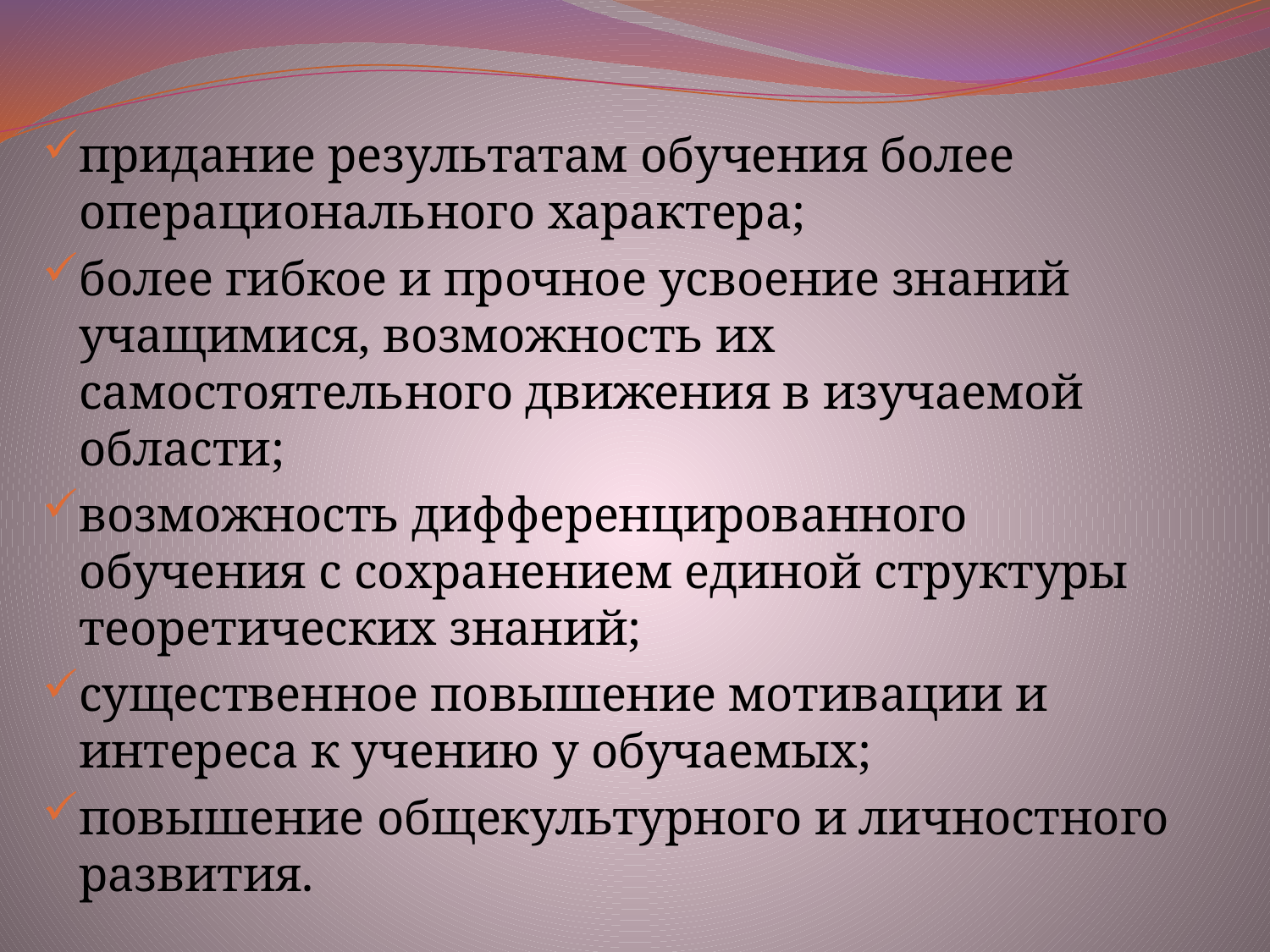

придание результатам обучения более операционального характера;
более гибкое и прочное усвоение знаний учащимися, возможность их самостоятельного движения в изучаемой области;
возможность дифференцированного обучения с сохранением единой структуры теоретических знаний;
существенное повышение мотивации и интереса к учению у обучаемых;
повышение общекультурного и личностного развития.